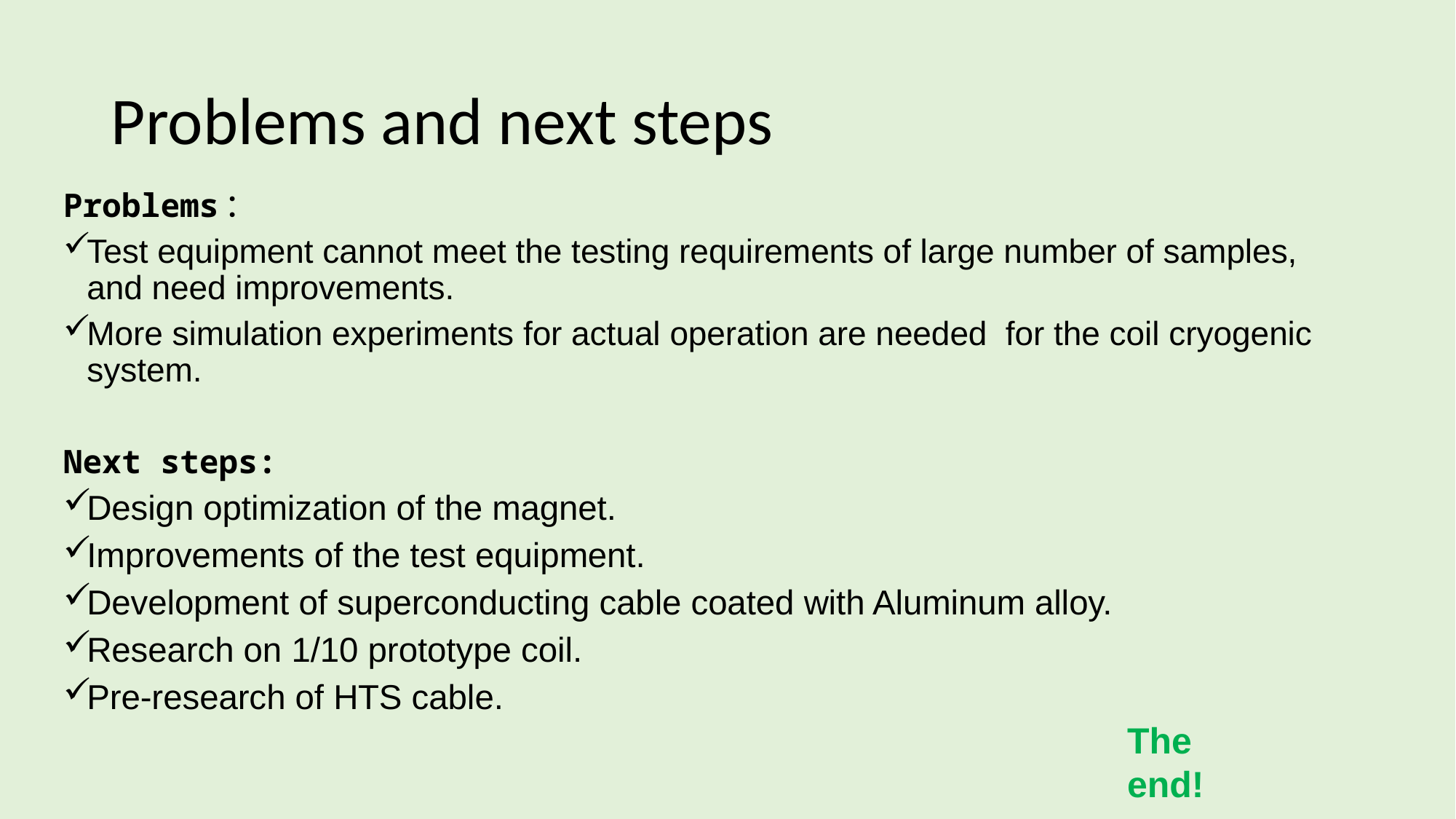

# Problems and next steps
Problems：
Test equipment cannot meet the testing requirements of large number of samples, and need improvements.
More simulation experiments for actual operation are needed  for the coil cryogenic system.

Next steps:
Design optimization of the magnet.
Improvements of the test equipment.
Development of superconducting cable coated with Aluminum alloy.
Research on 1/10 prototype coil.
Pre-research of HTS cable.
The end!